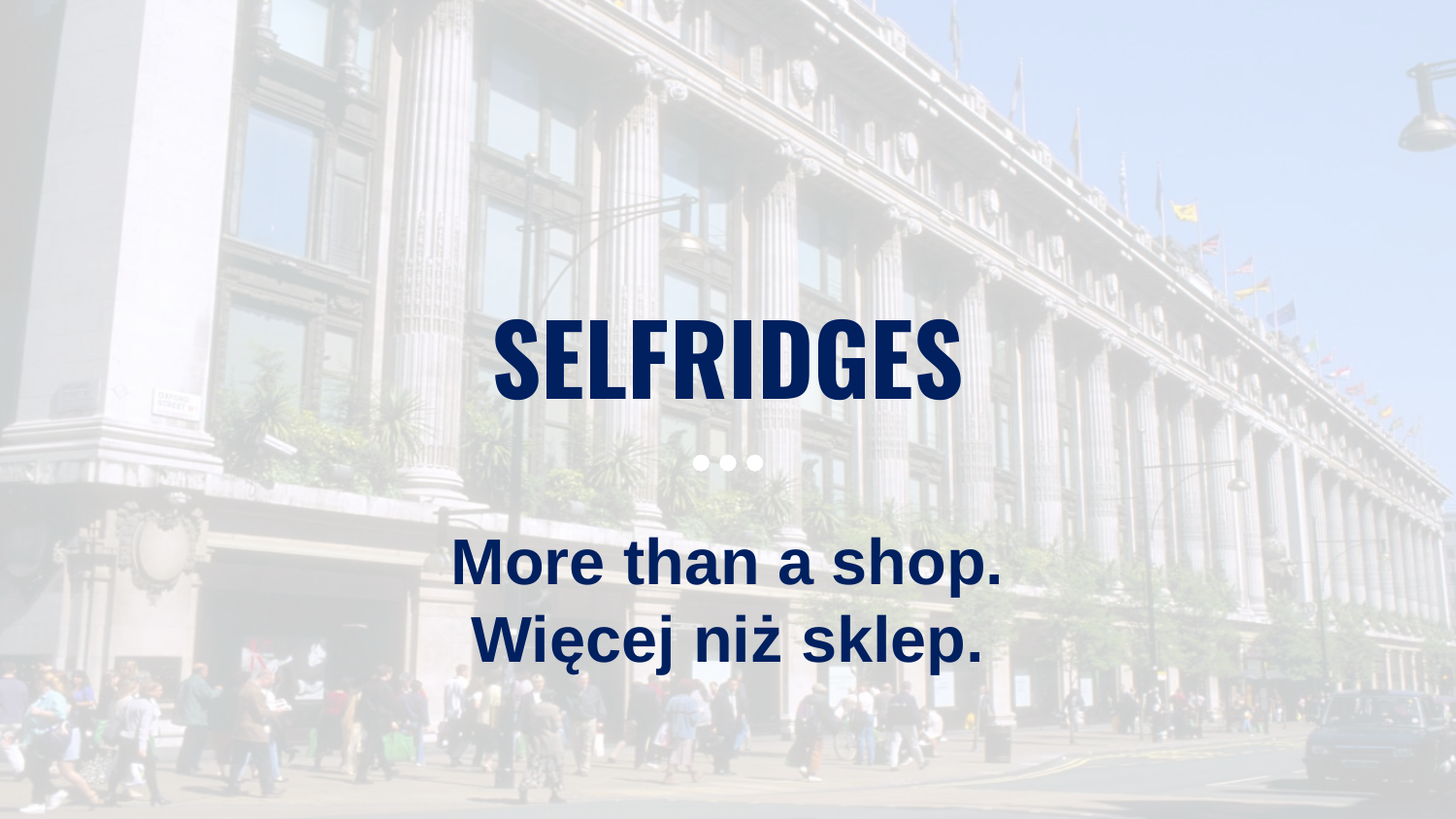

# SELFRIDGES
More than a shop.
Więcej niż sklep.